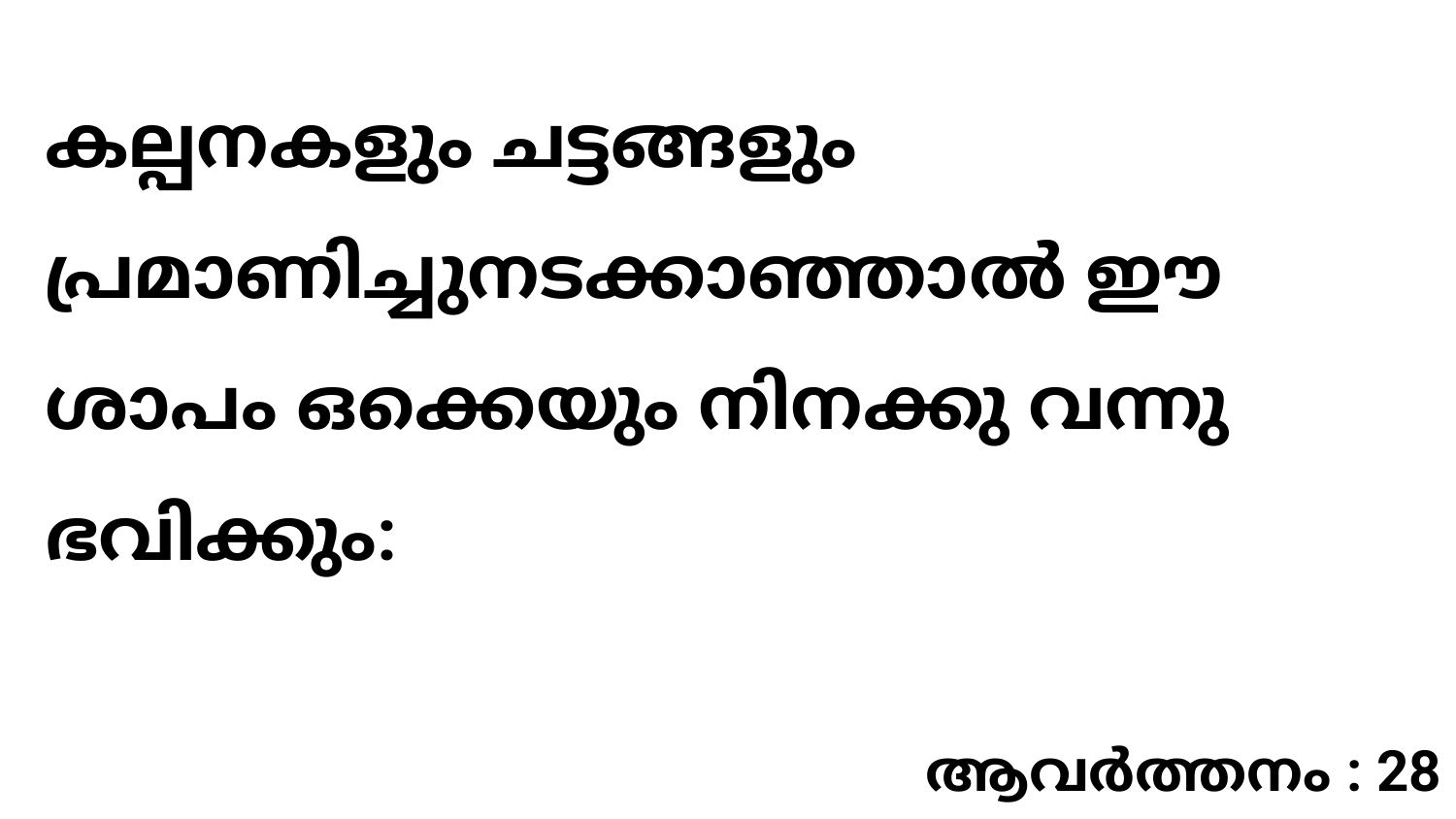

കല്പനകളും ചട്ടങ്ങളും പ്രമാണിച്ചുനടക്കാഞ്ഞാൽ ഈ ശാപം ഒക്കെയും നിനക്കു വന്നു ഭവിക്കും:
ആവർത്തനം : 28